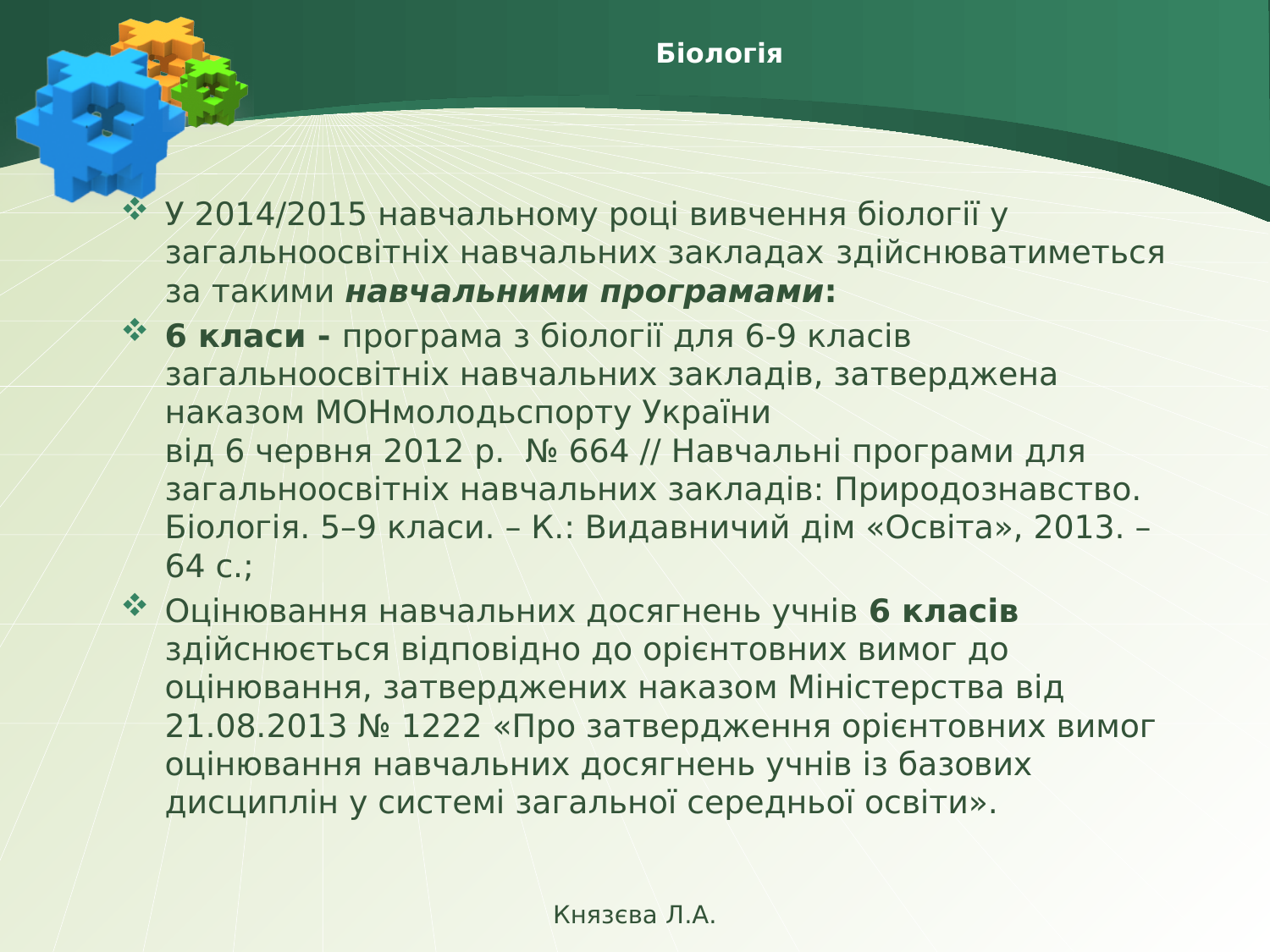

# Біологія
У 2014/2015 навчальному році вивчення біології у загальноосвітніх навчальних закладах здійснюватиметься за такими навчальними програмами:
6 класи - програма з біології для 6-9 класів загальноосвітніх навчальних закладів, затверджена наказом МОНмолодьспорту України
від 6 червня 2012 р.  № 664 // Навчальні програми для загальноосвітніх навчальних закладів: Природознавство. Біологія. 5–9 класи. – К.: Видавничий дім «Освіта», 2013. – 64 с.;
Оцінювання навчальних досягнень учнів 6 класів здійснюється відповідно до орієнтовних вимог до оцінювання, затверджених наказом Міністерства від 21.08.2013 № 1222 «Про затвердження орієнтовних вимог оцінювання навчальних досягнень учнів із базових дисциплін у системі загальної середньої освіти».

Князєва Л.А.